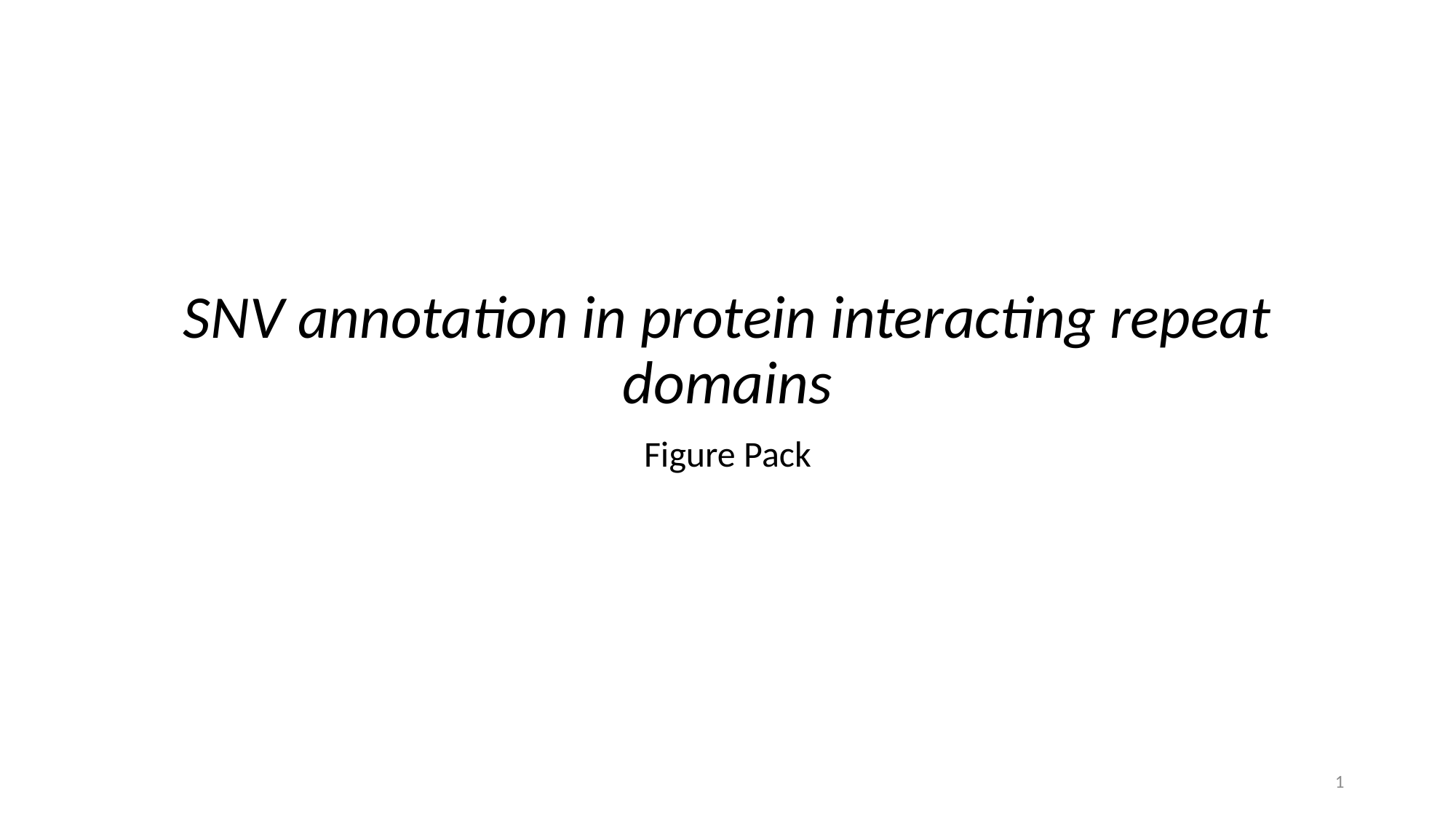

# SNV annotation in protein interacting repeat domains
Figure Pack
1